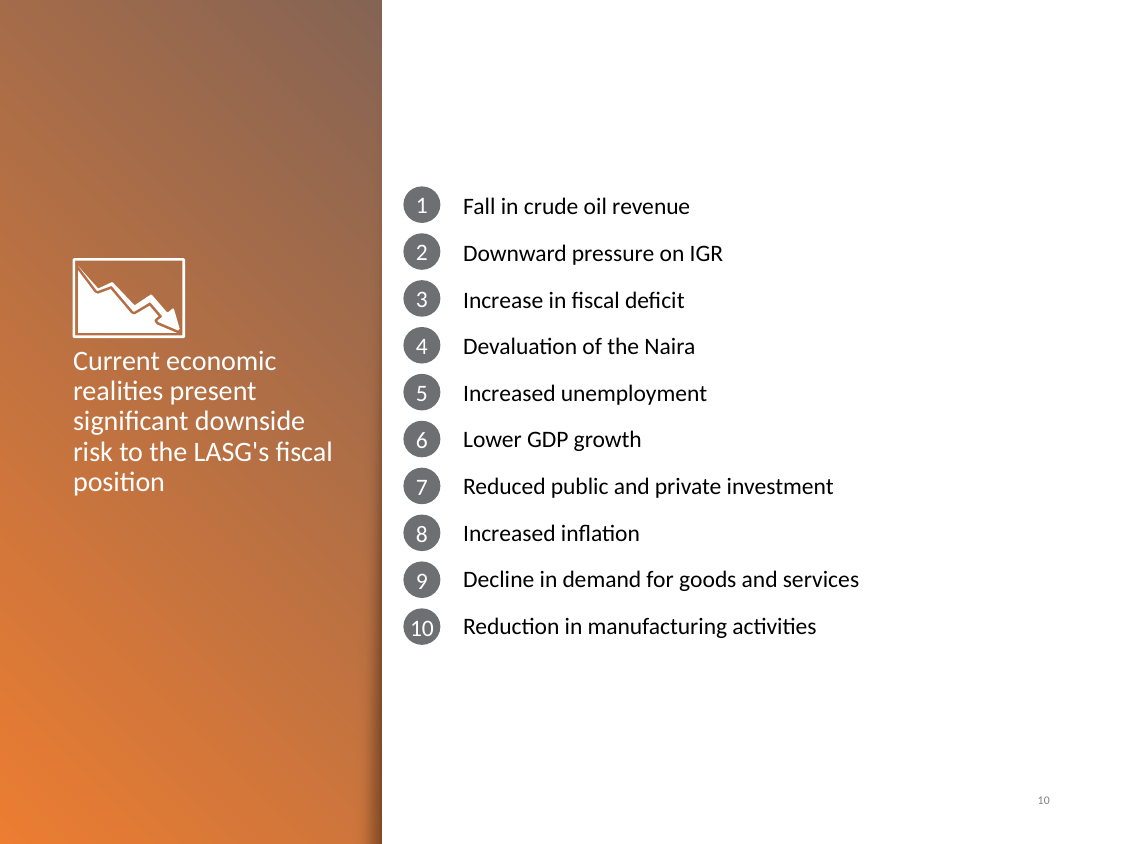

1
Fall in crude oil revenue
Downward pressure on IGR
Increase in fiscal deficit
Devaluation of the Naira
Increased unemployment
Lower GDP growth
Reduced public and private investment
Increased inflation
Decline in demand for goods and services
Reduction in manufacturing activities

2
3
4
# Current economic realities present significant downside risk to the LASG's fiscal position
5
6
7
8
9
10